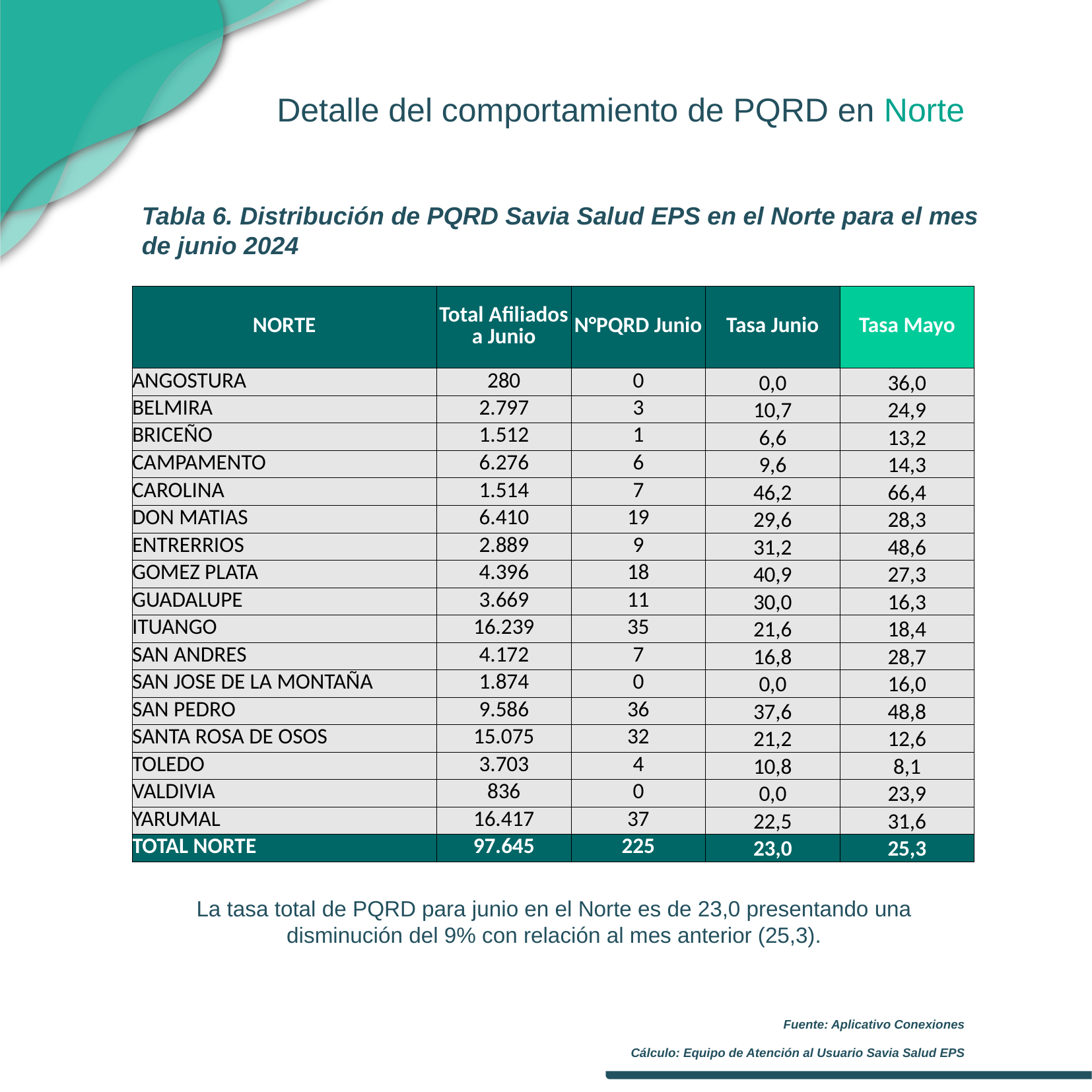

Detalle del comportamiento de PQRD en Norte
Tabla 6. Distribución de PQRD Savia Salud EPS en el Norte para el mes de junio 2024
| NORTE | Total Afiliados a Junio | N°PQRD Junio | Tasa Junio | Tasa Mayo |
| --- | --- | --- | --- | --- |
| ANGOSTURA | 280 | 0 | 0,0 | 36,0 |
| BELMIRA | 2.797 | 3 | 10,7 | 24,9 |
| BRICEÑO | 1.512 | 1 | 6,6 | 13,2 |
| CAMPAMENTO | 6.276 | 6 | 9,6 | 14,3 |
| CAROLINA | 1.514 | 7 | 46,2 | 66,4 |
| DON MATIAS | 6.410 | 19 | 29,6 | 28,3 |
| ENTRERRIOS | 2.889 | 9 | 31,2 | 48,6 |
| GOMEZ PLATA | 4.396 | 18 | 40,9 | 27,3 |
| GUADALUPE | 3.669 | 11 | 30,0 | 16,3 |
| ITUANGO | 16.239 | 35 | 21,6 | 18,4 |
| SAN ANDRES | 4.172 | 7 | 16,8 | 28,7 |
| SAN JOSE DE LA MONTAÑA | 1.874 | 0 | 0,0 | 16,0 |
| SAN PEDRO | 9.586 | 36 | 37,6 | 48,8 |
| SANTA ROSA DE OSOS | 15.075 | 32 | 21,2 | 12,6 |
| TOLEDO | 3.703 | 4 | 10,8 | 8,1 |
| VALDIVIA | 836 | 0 | 0,0 | 23,9 |
| YARUMAL | 16.417 | 37 | 22,5 | 31,6 |
| TOTAL NORTE | 97.645 | 225 | 23,0 | 25,3 |
La tasa total de PQRD para junio en el Norte es de 23,0 presentando una disminución del 9% con relación al mes anterior (25,3).
Fuente: Aplicativo Conexiones
Cálculo: Equipo de Atención al Usuario Savia Salud EPS